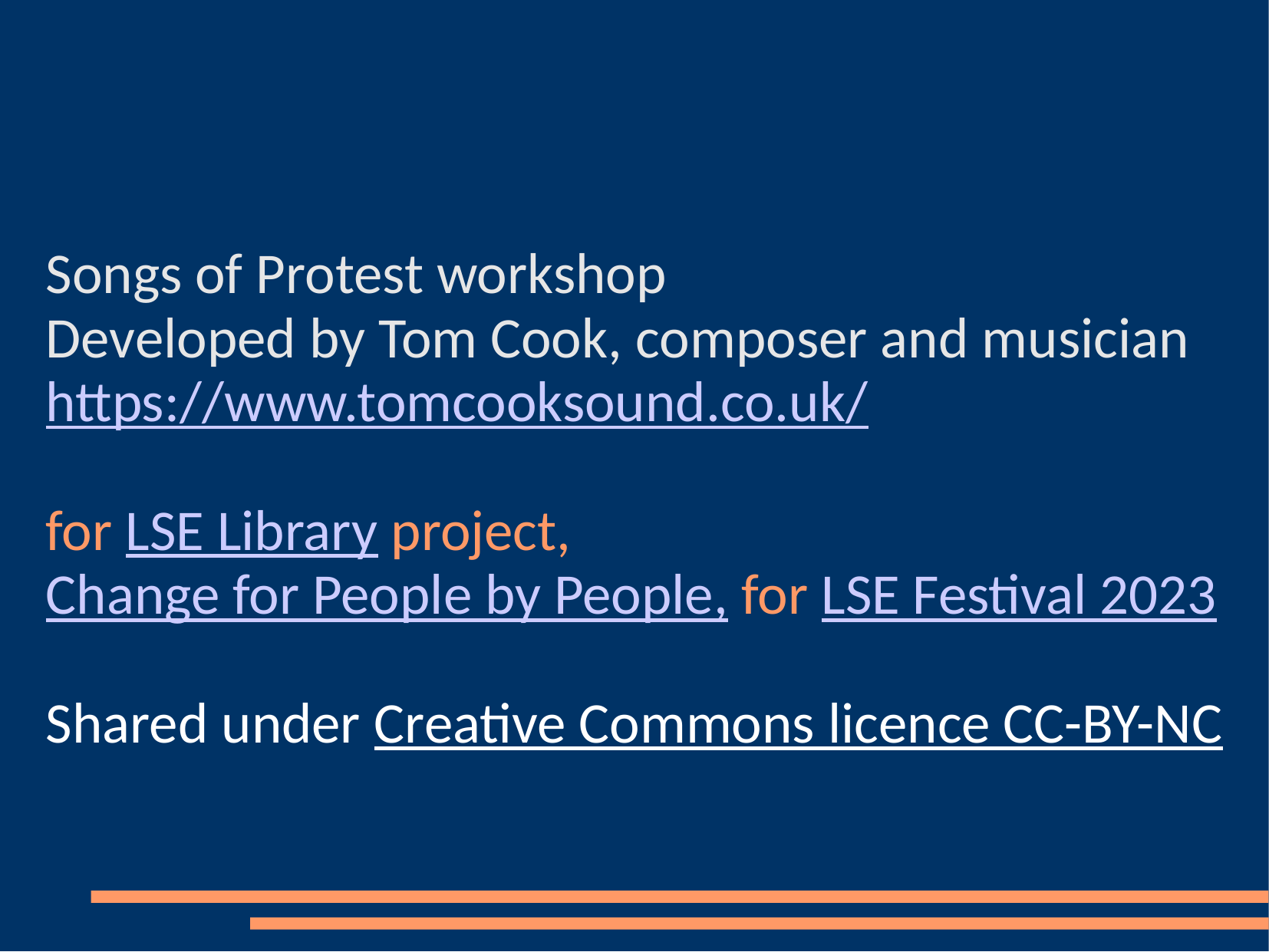

# Songs of Protest workshop Developed by Tom Cook, composer and musician https://www.tomcooksound.co.uk/  for LSE Library project, Change for People by People, for LSE Festival 2023 Shared under Creative Commons licence CC-BY-NC